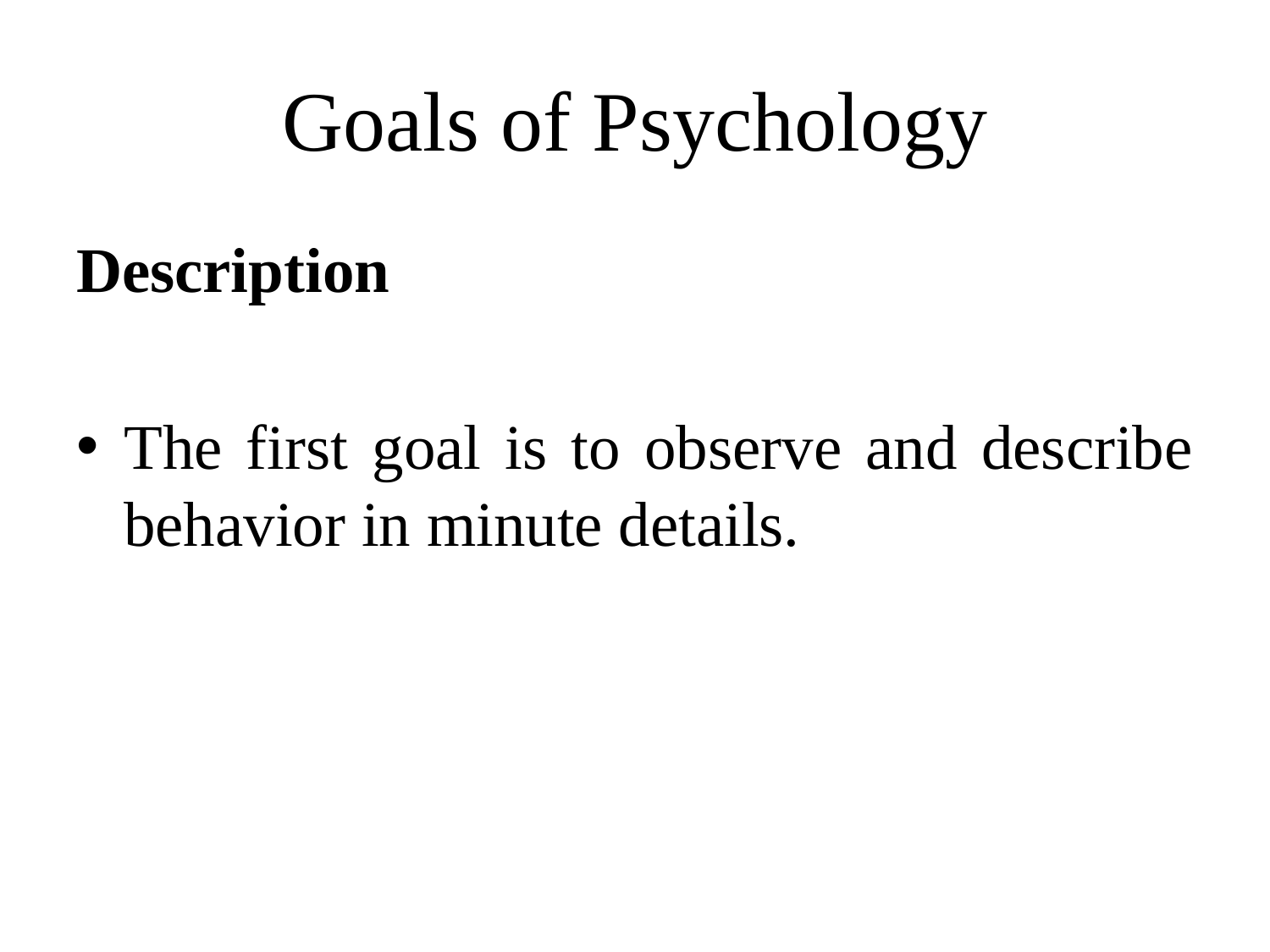

# Goals of Psychology
Description

The first goal is to observe and describe behavior in minute details.